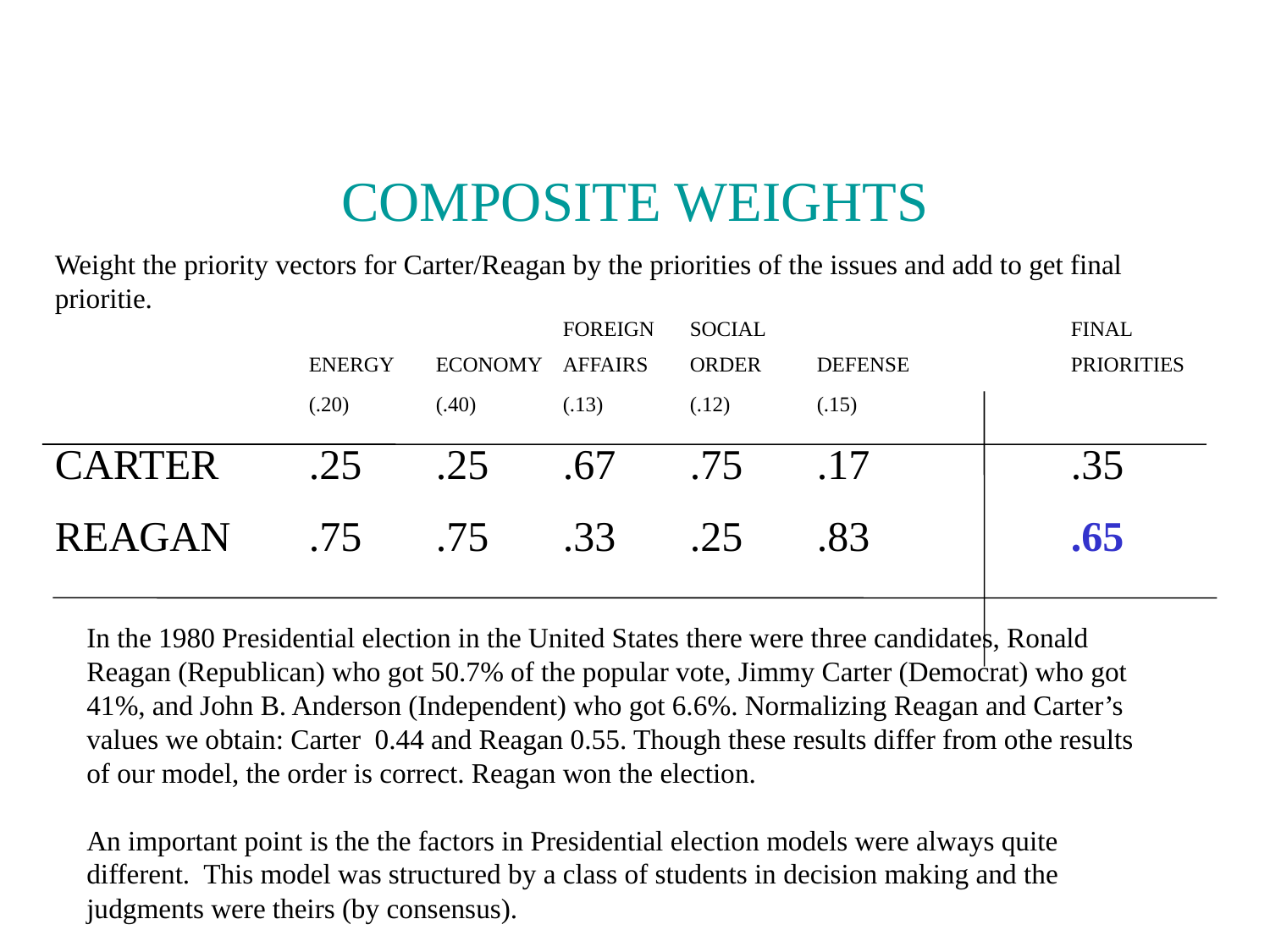

COMPOSITE WEIGHTS
Weight the priority vectors for Carter/Reagan by the priorities of the issues and add to get final prioritie.
				FOREIGN	SOCIAL			FINAL
		ENERGY	ECONOMY	AFFAIRS	ORDER	DEFENSE		PRIORITIES
		(.20)	(.40)	(.13)	(.12)	(.15)
CARTER	.25	.25	.67	.75	.17		.35
REAGAN	.75	.75	.33	.25	.83		.65

In the 1980 Presidential election in the United States there were three candidates, Ronald Reagan (Republican) who got 50.7% of the popular vote, Jimmy Carter (Democrat) who got 41%, and John B. Anderson (Independent) who got 6.6%. Normalizing Reagan and Carter’s values we obtain: Carter  0.44 and Reagan 0.55. Though these results differ from othe results of our model, the order is correct. Reagan won the election.

An important point is the the factors in Presidential election models were always quite different.  This model was structured by a class of students in decision making and the judgments were theirs (by consensus).